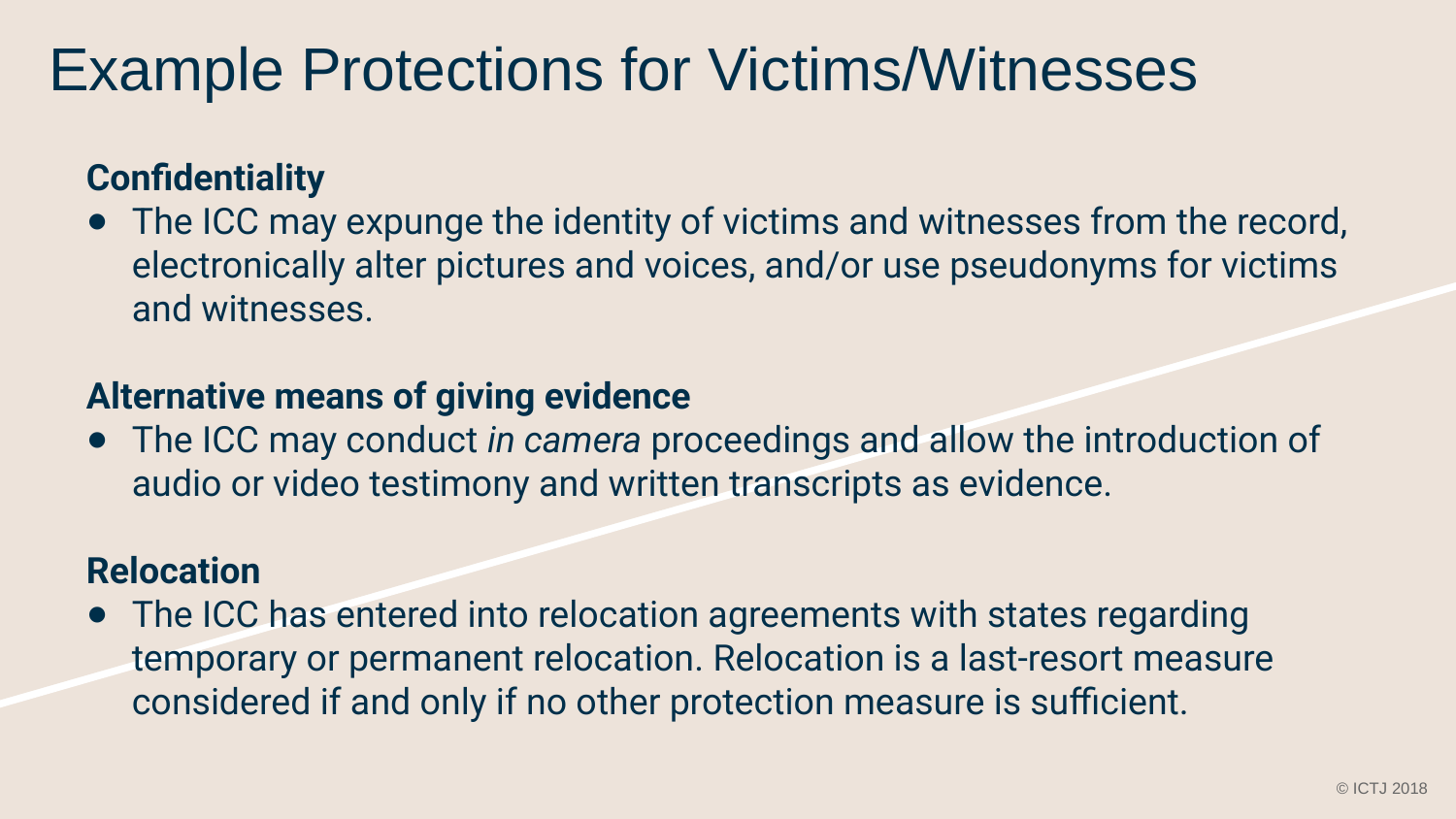

Example Protections for Victims/Witnesses
Confidentiality
The ICC may expunge the identity of victims and witnesses from the record, electronically alter pictures and voices, and/or use pseudonyms for victims and witnesses.

Alternative means of giving evidence
The ICC may conduct in camera proceedings and allow the introduction of audio or video testimony and written transcripts as evidence.

Relocation
The ICC has entered into relocation agreements with states regarding temporary or permanent relocation. Relocation is a last-resort measure considered if and only if no other protection measure is sufficient.
© ICTJ 2018